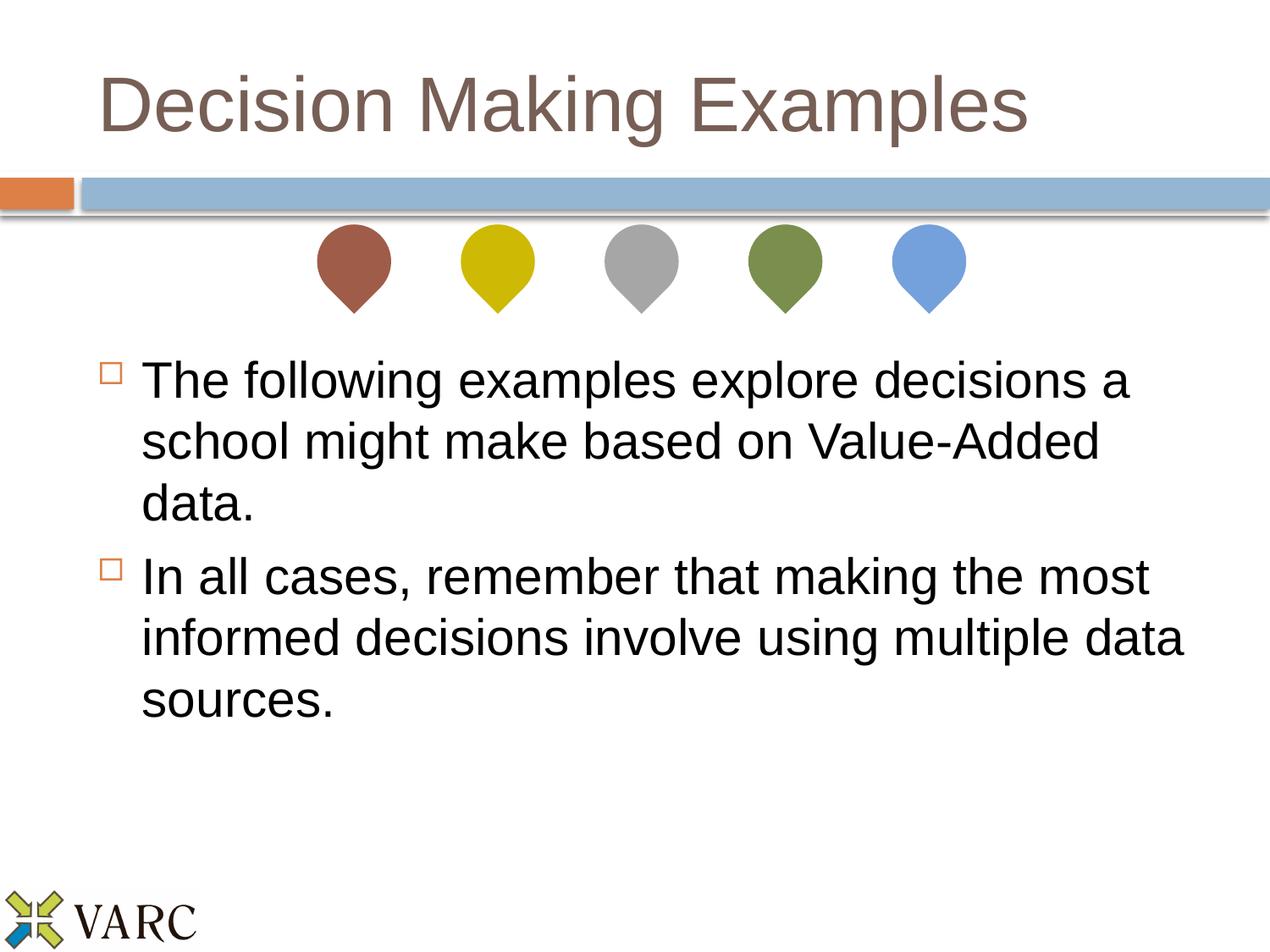

# Decision Making Examples

The following examples explore decisions a school might make based on Value-Added data.
In all cases, remember that making the most informed decisions involve using multiple data sources.